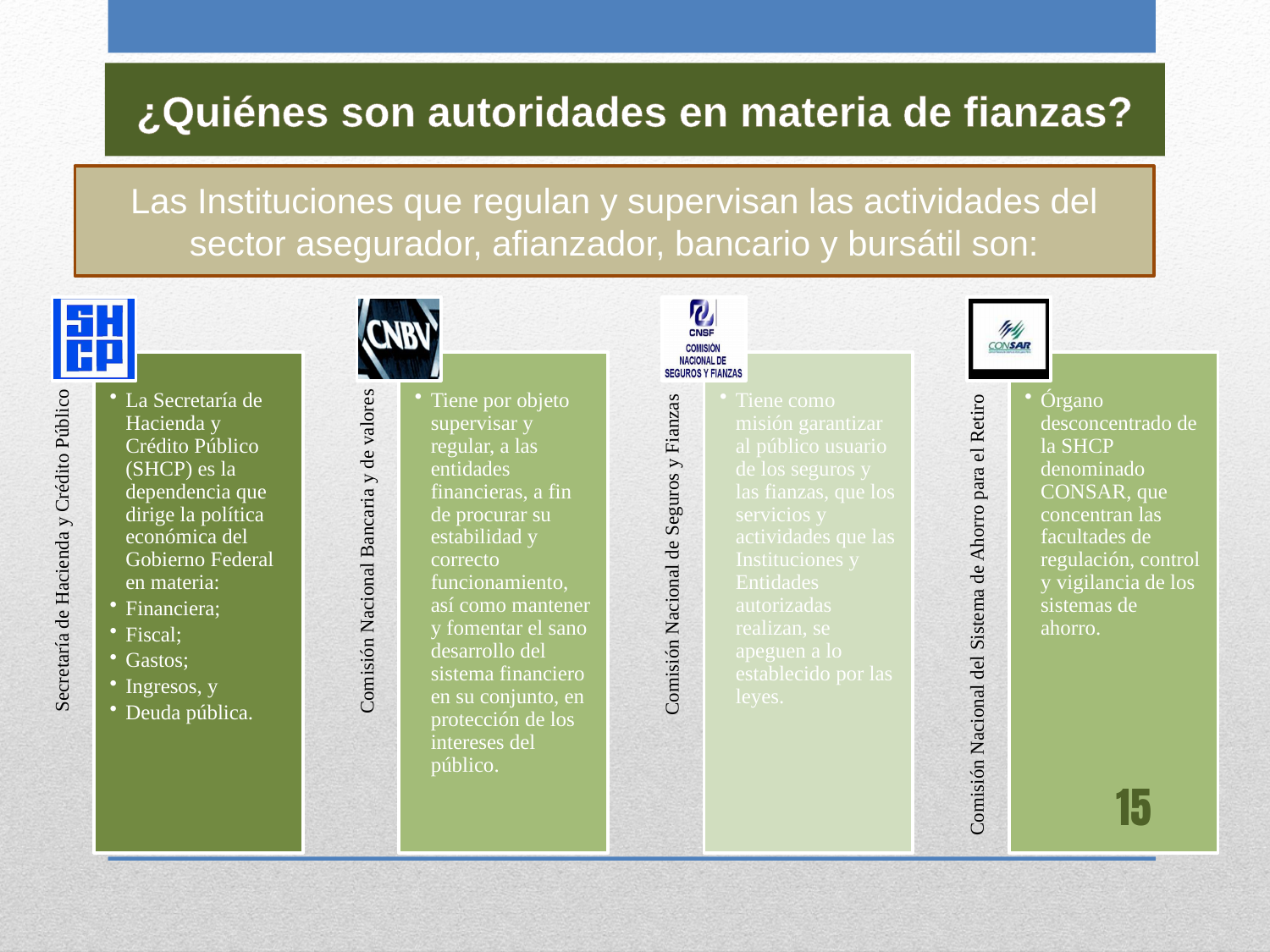

¿Quiénes son autoridades en materia de fianzas?
Las Instituciones que regulan y supervisan las actividades del sector asegurador, afianzador, bancario y bursátil son:
 Secretaría de Hacienda y Crédito Público
La Secretaría de Hacienda y Crédito Público (SHCP) es la dependencia que dirige la política económica del Gobierno Federal en materia:
Financiera;
Fiscal;
Gastos;
Ingresos, y
Deuda pública.

Comisión Nacional Bancaria y de valores
Tiene por objeto supervisar y regular, a las entidades financieras, a fin de procurar su estabilidad y correcto funcionamiento, así como mantener y fomentar el sano desarrollo del sistema financiero en su conjunto, en protección de los intereses del público.
Comisión Nacional de Seguros y Fianzas
Tiene como misión garantizar al público usuario de los seguros y las fianzas, que los servicios y actividades que las Instituciones y Entidades autorizadas realizan, se apeguen a lo establecido por las leyes.
Comisión Nacional del Sistema de Ahorro para el Retiro
Órgano desconcentrado de la SHCP denominado CONSAR, que concentran las facultades de regulación, control y vigilancia de los sistemas de ahorro.
15